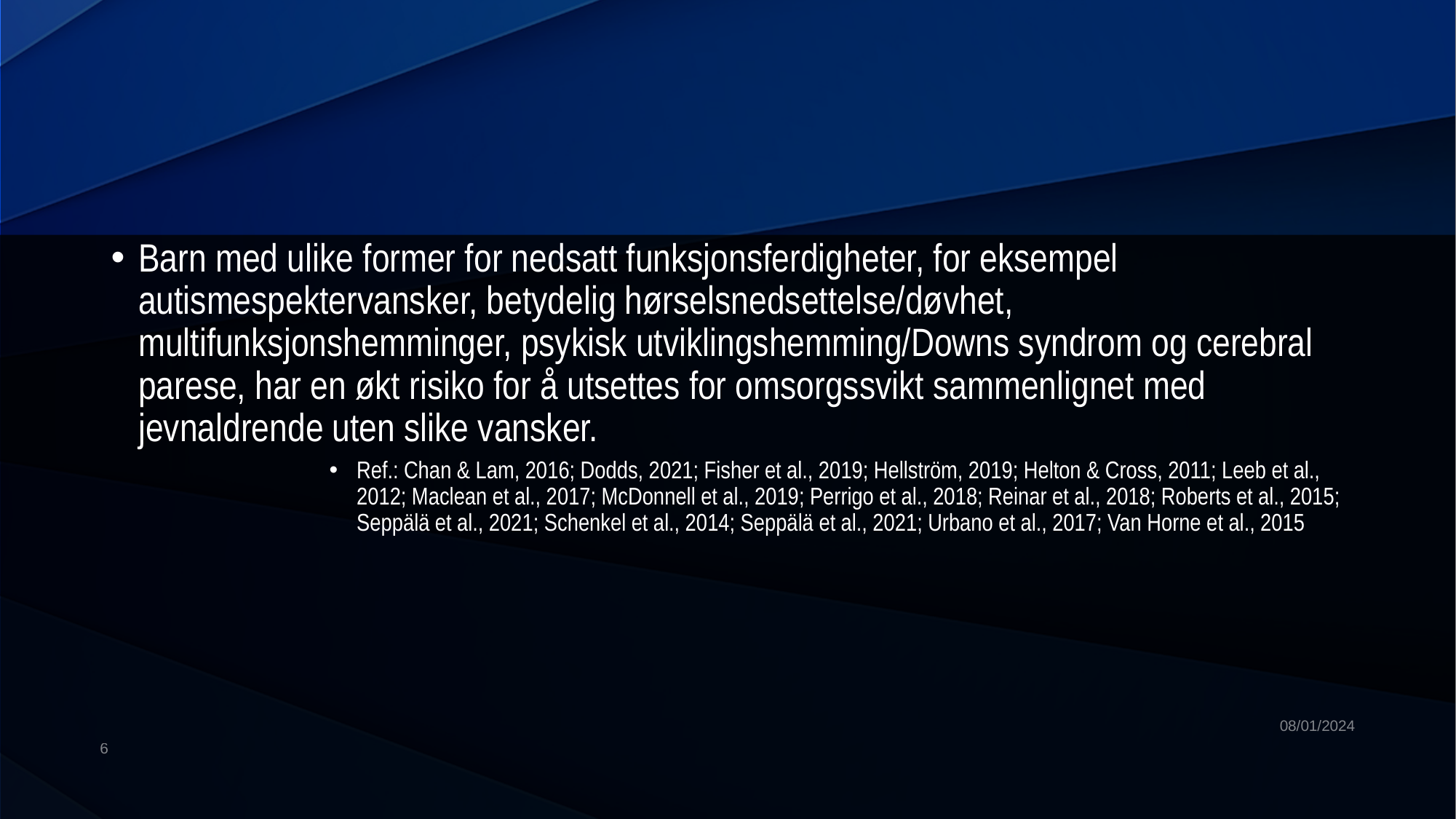

#
Barn med ulike former for nedsatt funksjonsferdigheter, for eksempel autismespektervansker, betydelig hørselsnedsettelse/døvhet, multifunksjonshemminger, psykisk utviklingshemming/Downs syndrom og cerebral parese, har en økt risiko for å utsettes for omsorgssvikt sammenlignet med jevnaldrende uten slike vansker.
Ref.: Chan & Lam, 2016; Dodds, 2021; Fisher et al., 2019; Hellström, 2019; Helton & Cross, 2011; Leeb et al., 2012; Maclean et al., 2017; McDonnell et al., 2019; Perrigo et al., 2018; Reinar et al., 2018; Roberts et al., 2015; Seppälä et al., 2021; Schenkel et al., 2014; Seppälä et al., 2021; Urbano et al., 2017; Van Horne et al., 2015

08/01/2024
6